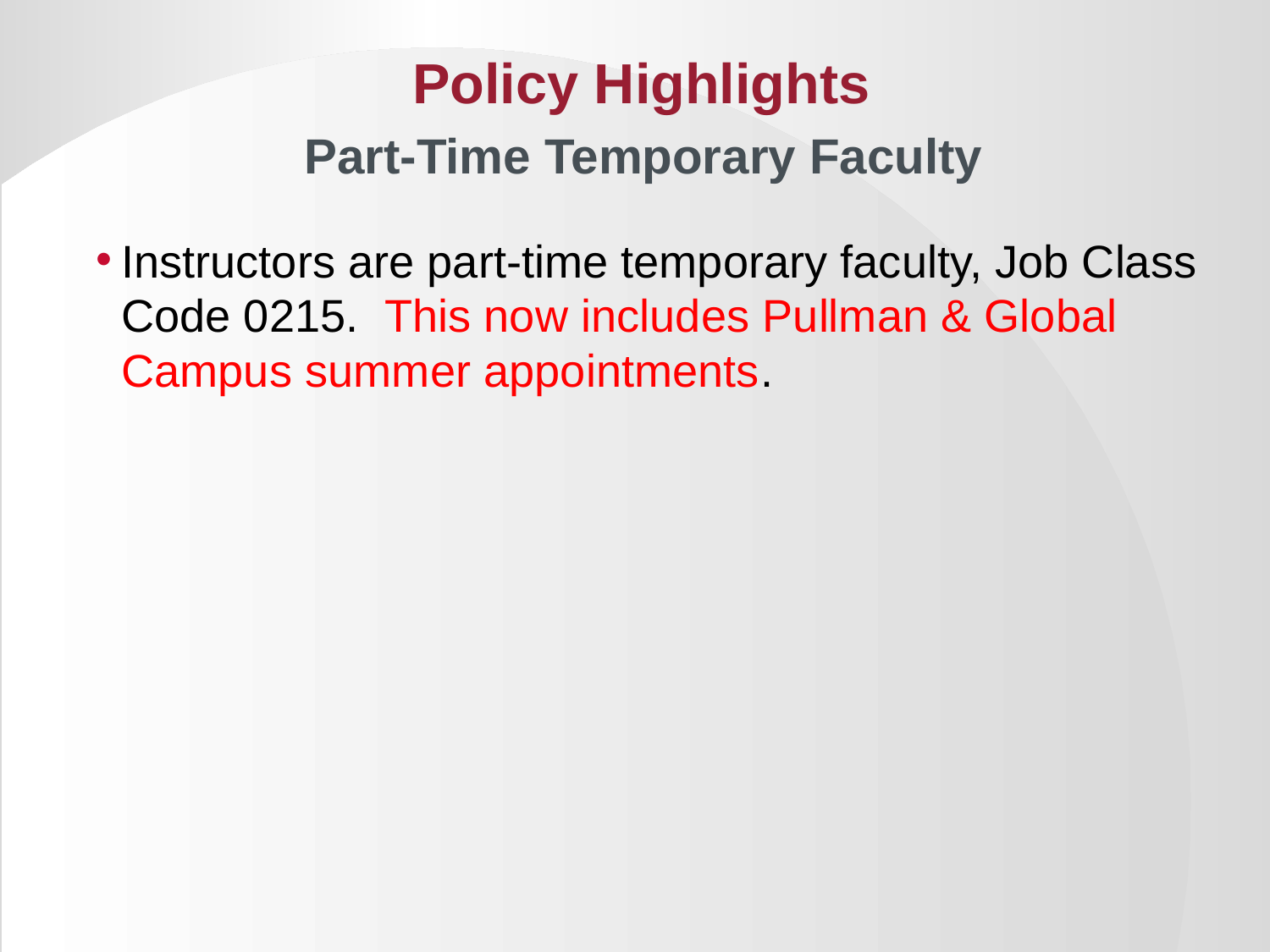

# Policy Highlights
Part-Time Temporary Faculty
Instructors are part-time temporary faculty, Job Class Code 0215.  This now includes Pullman & Global Campus summer appointments.